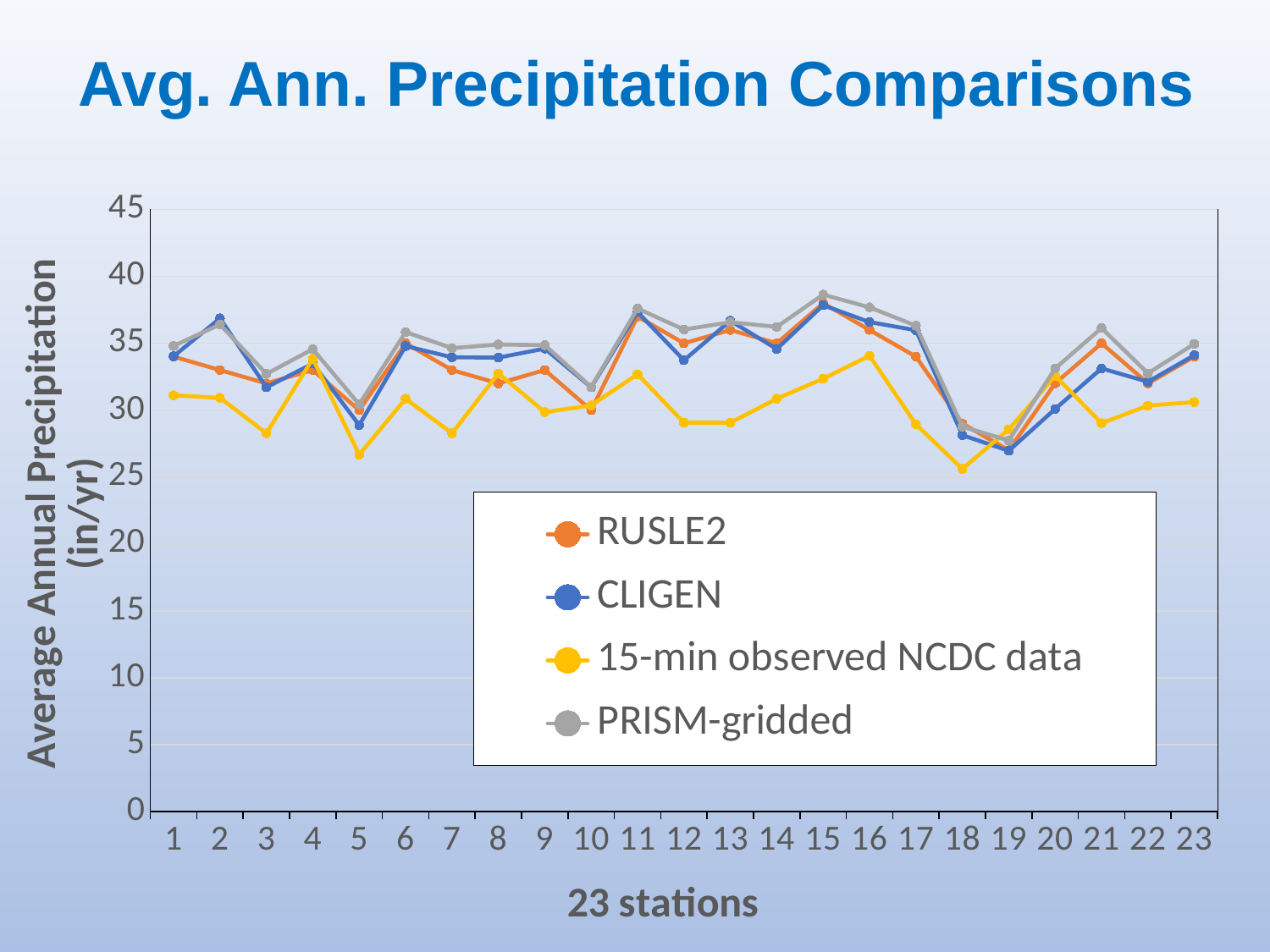

# Avg. Ann. Precipitation Comparisons

### Chart

| Category |  |  |  |  |
|---|---|---|---|---|